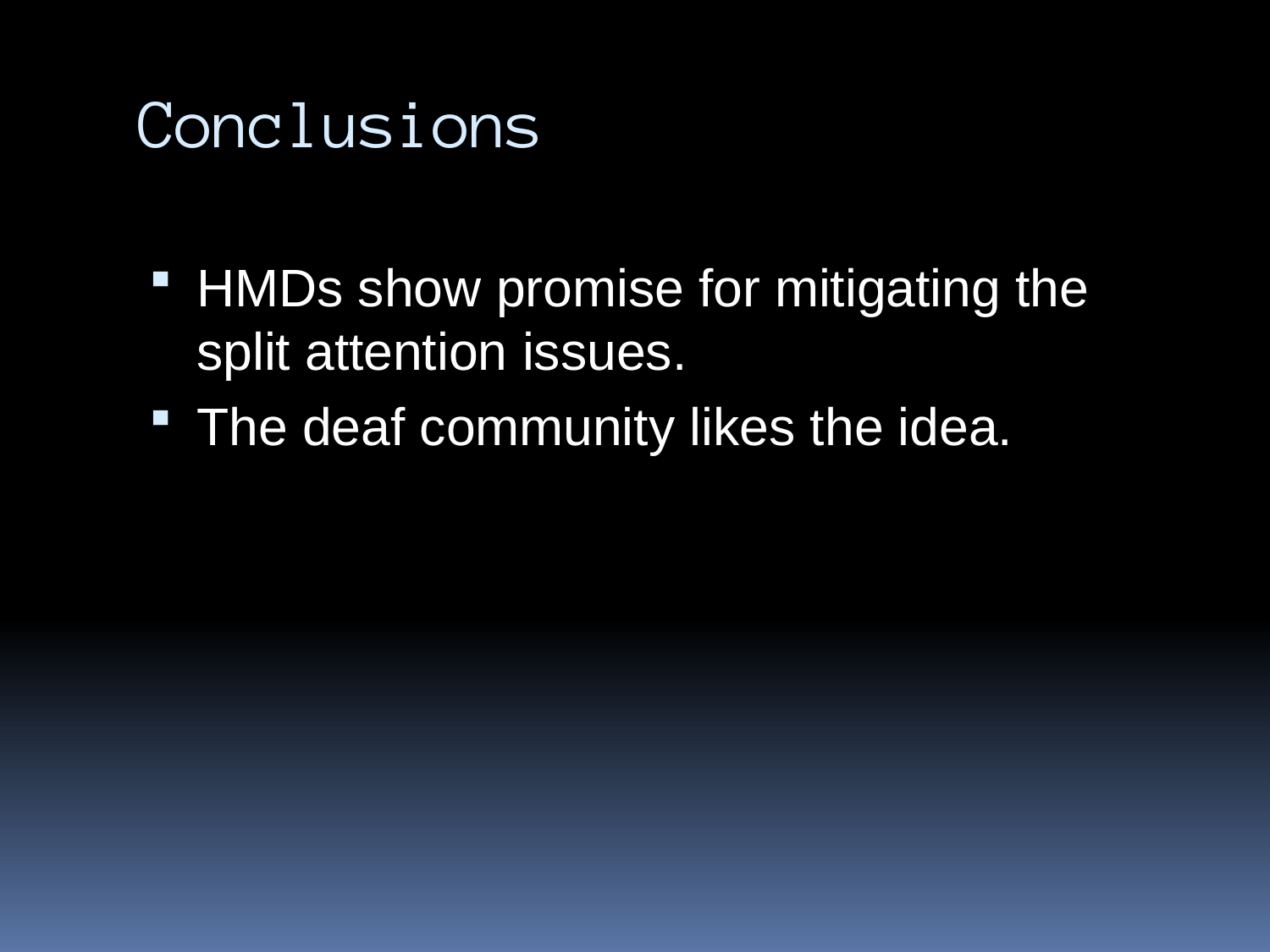

# Conclusions
HMDs show promise for mitigating the split attention issues.
The deaf community likes the idea.